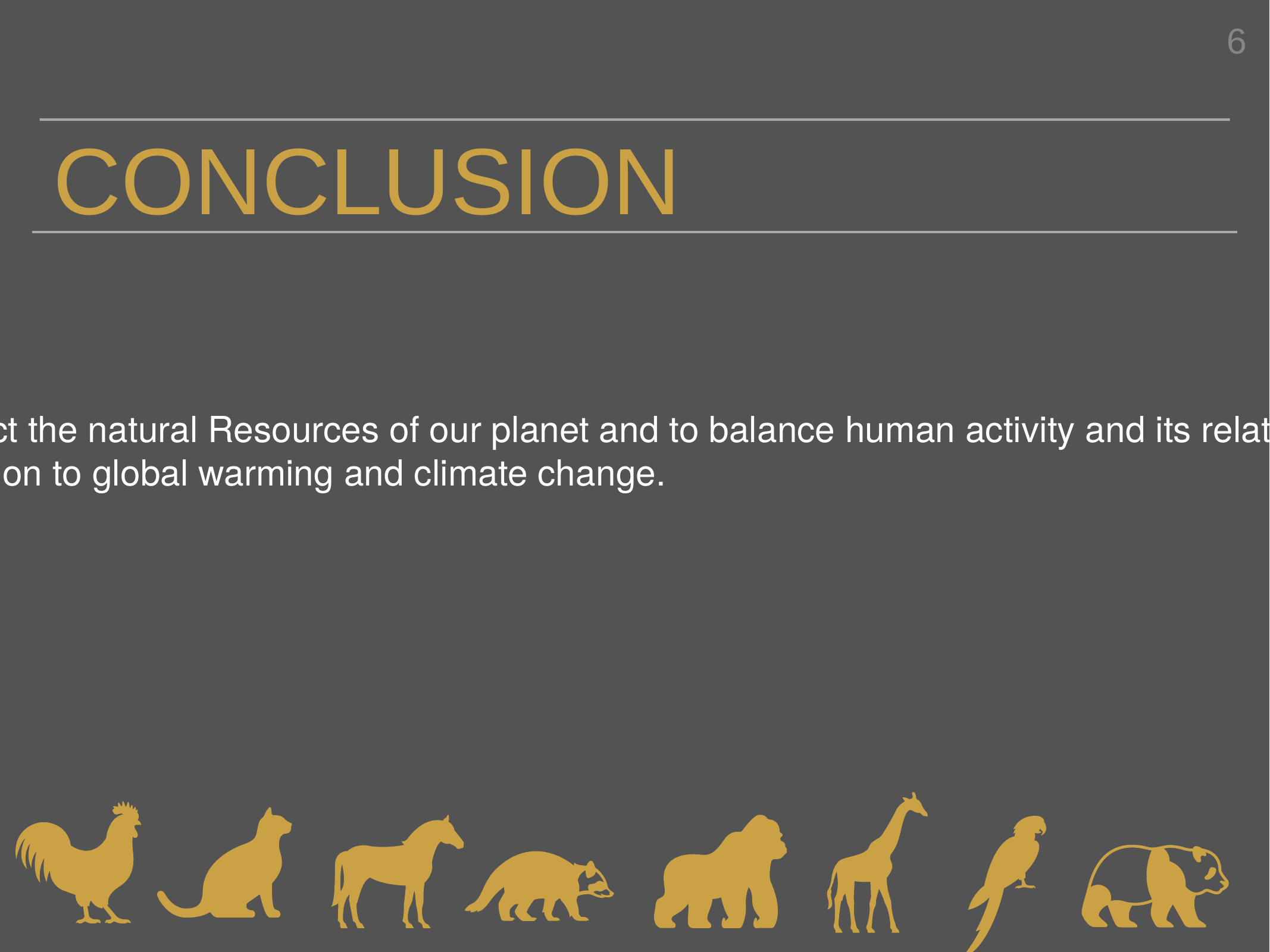

6
# conclusion

The purpose of Environmental movements is to protect the natural Resources of our planet and to balance human activity and its relation with the natural non-human elements and systems.
Most common environmental manifestation is opposition to global warming and climate change.